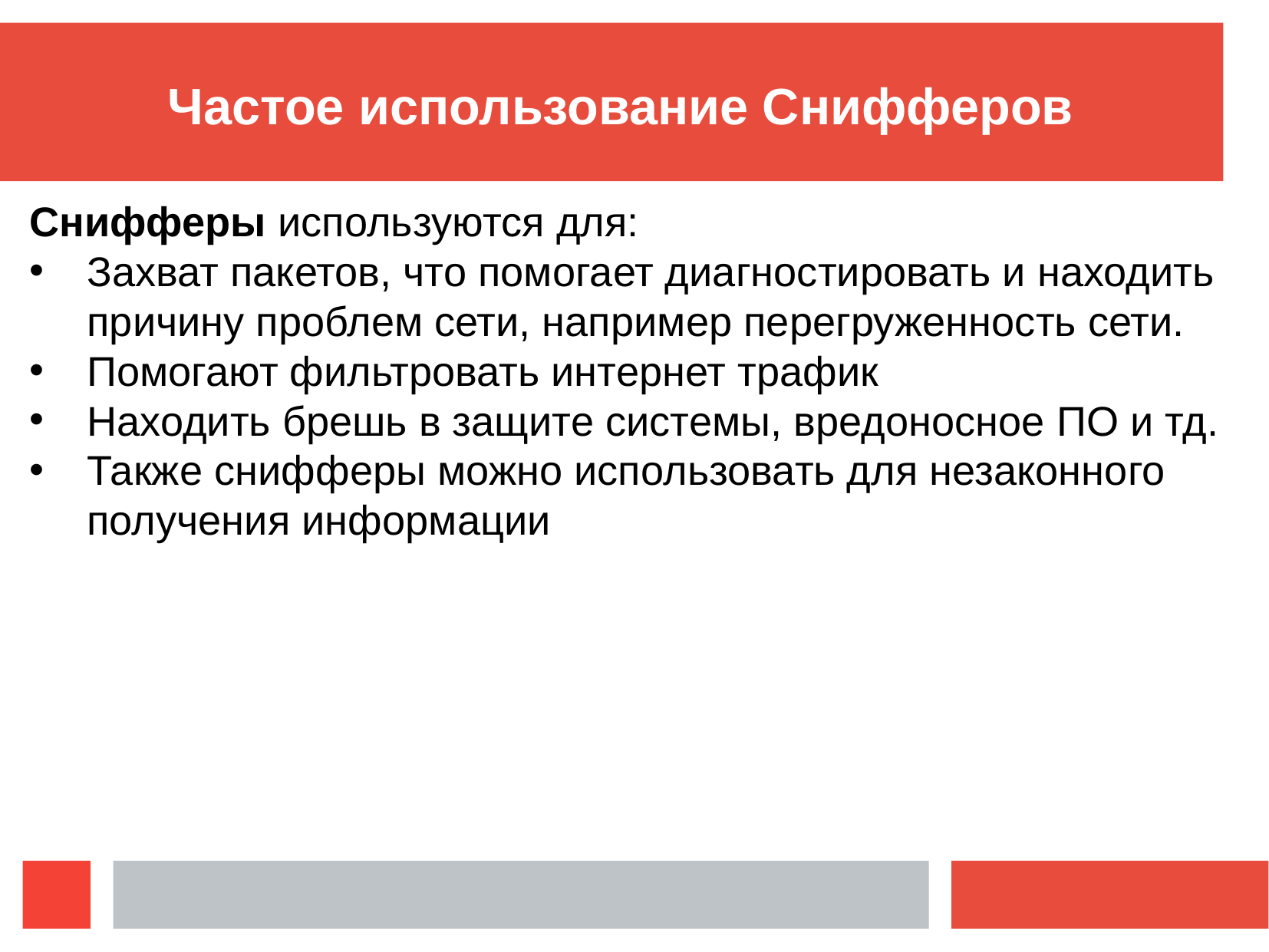

Частое использование Снифферов
Снифферы используются для:
Захват пакетов, что помогает диагностировать и находить причину проблем сети, например перегруженность сети.
Помогают фильтровать интернет трафик
Находить брешь в защите системы, вредоносное ПО и тд.
Также снифферы можно использовать для незаконного получения информации